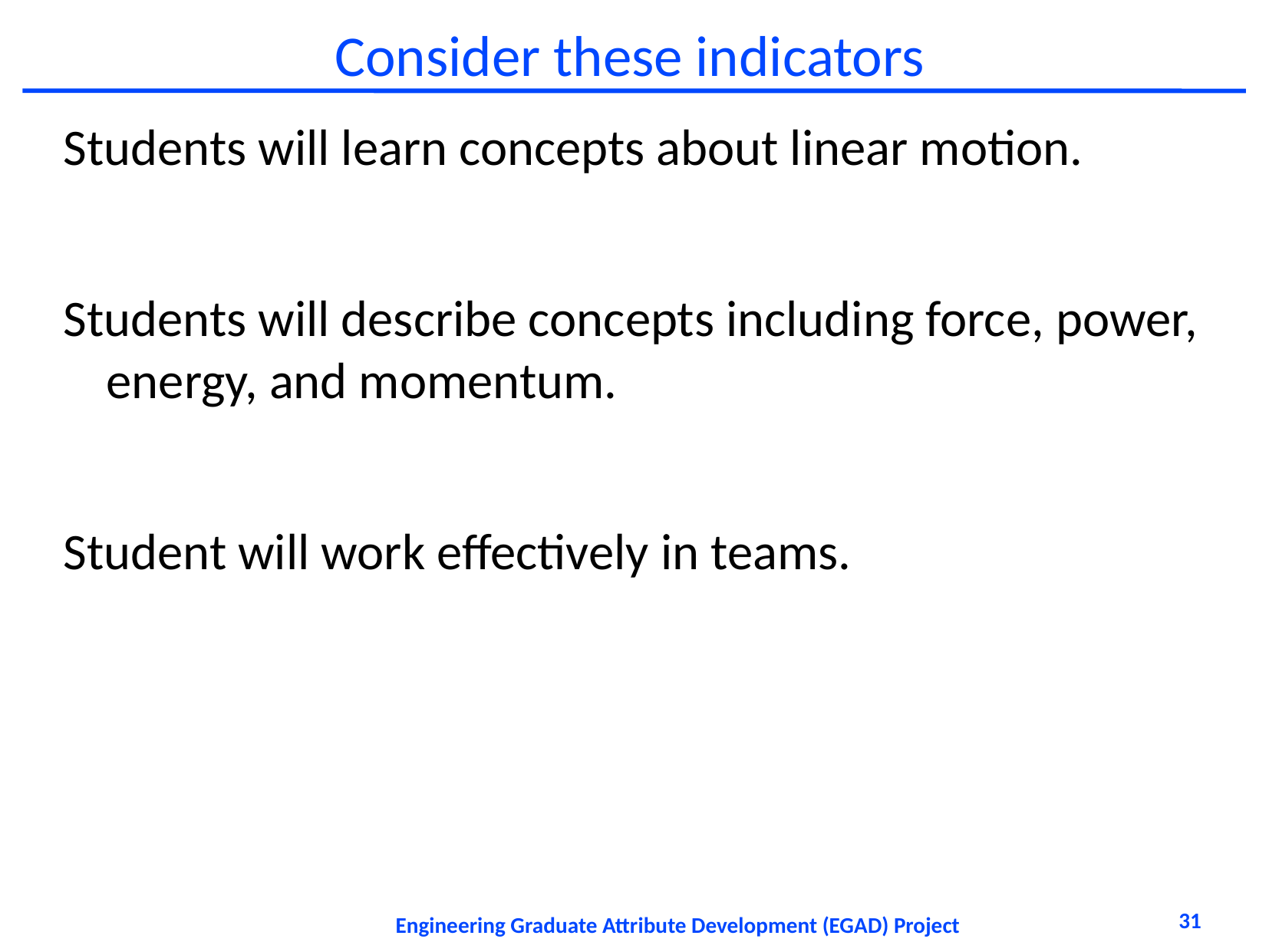

# Consider these indicators
Students will learn concepts about linear motion.

Students will describe concepts including force, power, energy, and momentum.

Student will work effectively in teams.
31
Engineering Graduate Attribute Development (EGAD) Project